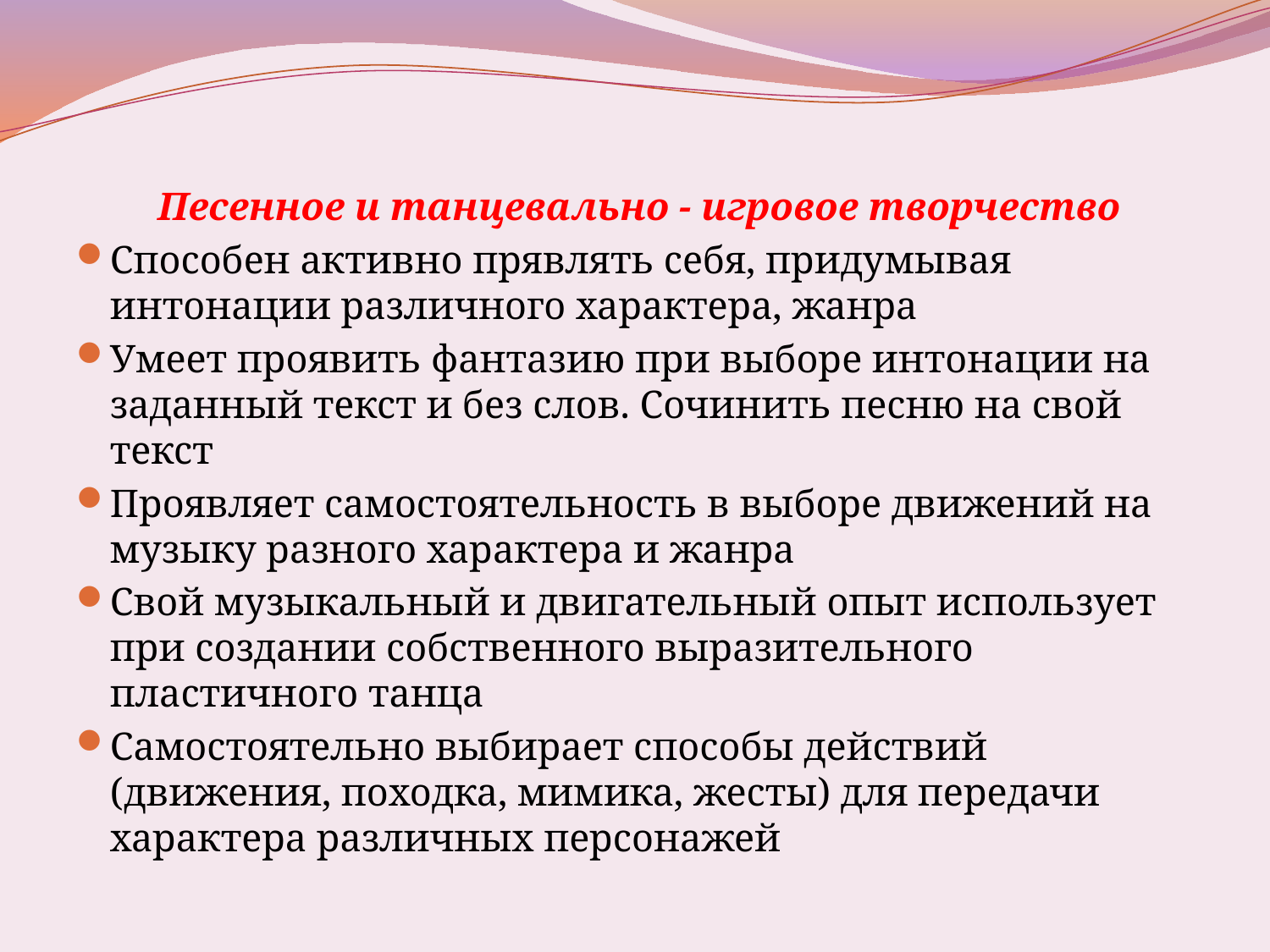

#
Песенное и танцевально - игровое творчество
Способен активно прявлять себя, придумывая интонации различного характера, жанра
Умеет проявить фантазию при выборе интонации на заданный текст и без слов. Сочинить песню на свой текст
Проявляет самостоятельность в выборе движений на музыку разного характера и жанра
Свой музыкальный и двигательный опыт использует при создании собственного выразительного пластичного танца
Самостоятельно выбирает способы действий (движения, походка, мимика, жесты) для передачи характера различных персонажей